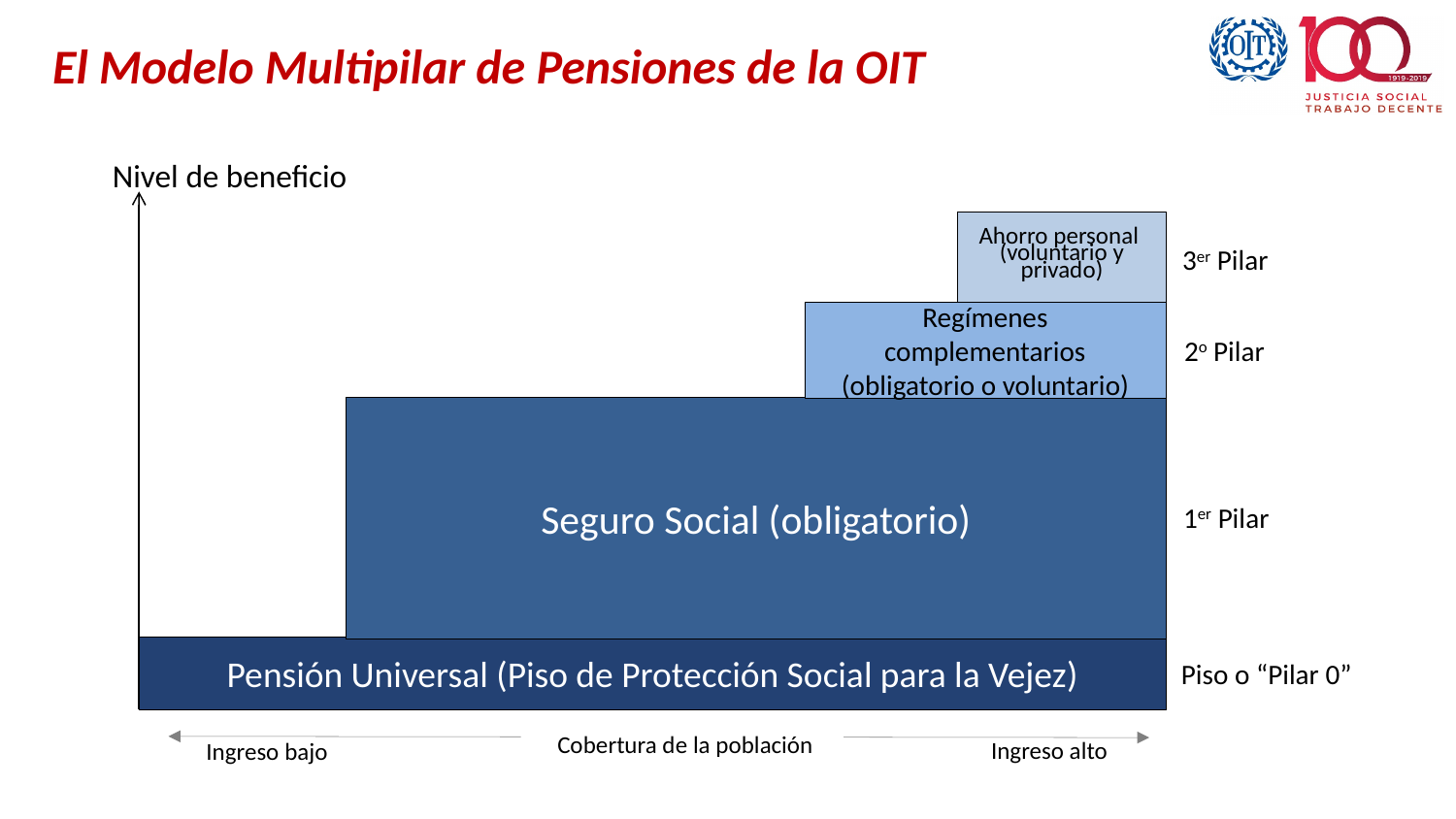

# El Modelo Multipilar de Pensiones de la OIT
Nivel de beneficio
Ahorro personal
(voluntario y privado)
3er Pilar
Regímenes complementarios
(obligatorio o voluntario)
2o Pilar
Seguro Social (obligatorio)
1er Pilar
Pensión Universal (Piso de Protección Social para la Vejez)
Piso o “Pilar 0”
    Cobertura de la población
Ingreso alto
Ingreso bajo